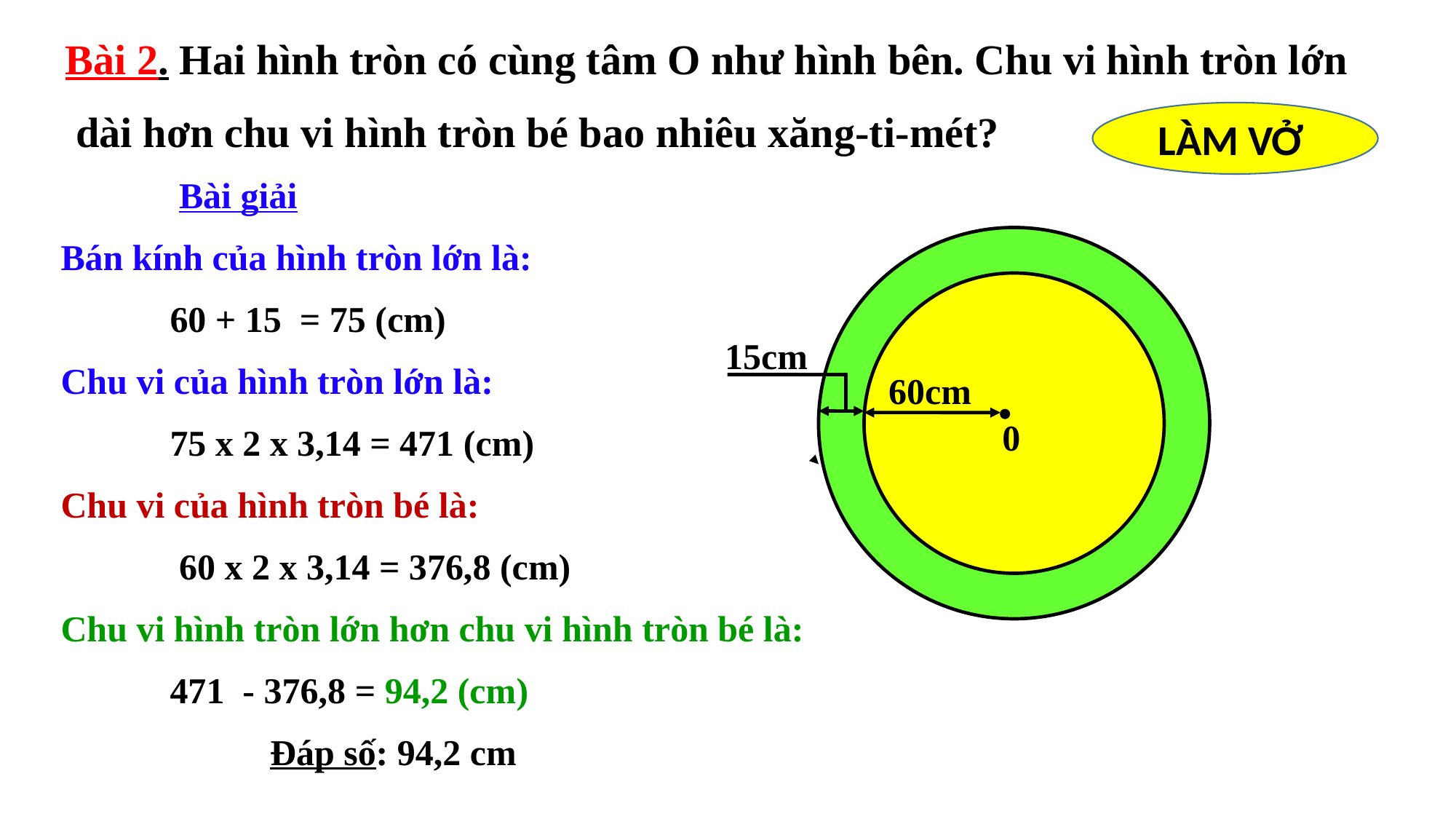

Bài 2. Hai hình tròn có cùng tâm O như hình bên. Chu vi hình tròn lớn
 dài hơn chu vi hình tròn bé bao nhiêu xăng-ti-mét?
LÀM VỞ
             Bài giải
Bán kính của hình tròn lớn là:
	60 + 15  = 75 (cm)
Chu vi của hình tròn lớn là:
	75 x 2 x 3,14 = 471 (cm)
Chu vi của hình tròn bé là:
	 60 x 2 x 3,14 = 376,8 (cm)
Chu vi hình tròn lớn hơn chu vi hình tròn bé là:
	471  - 376,8 = 94,2 (cm)
                       Đáp số: 94,2 cm

15cm
60cm

0